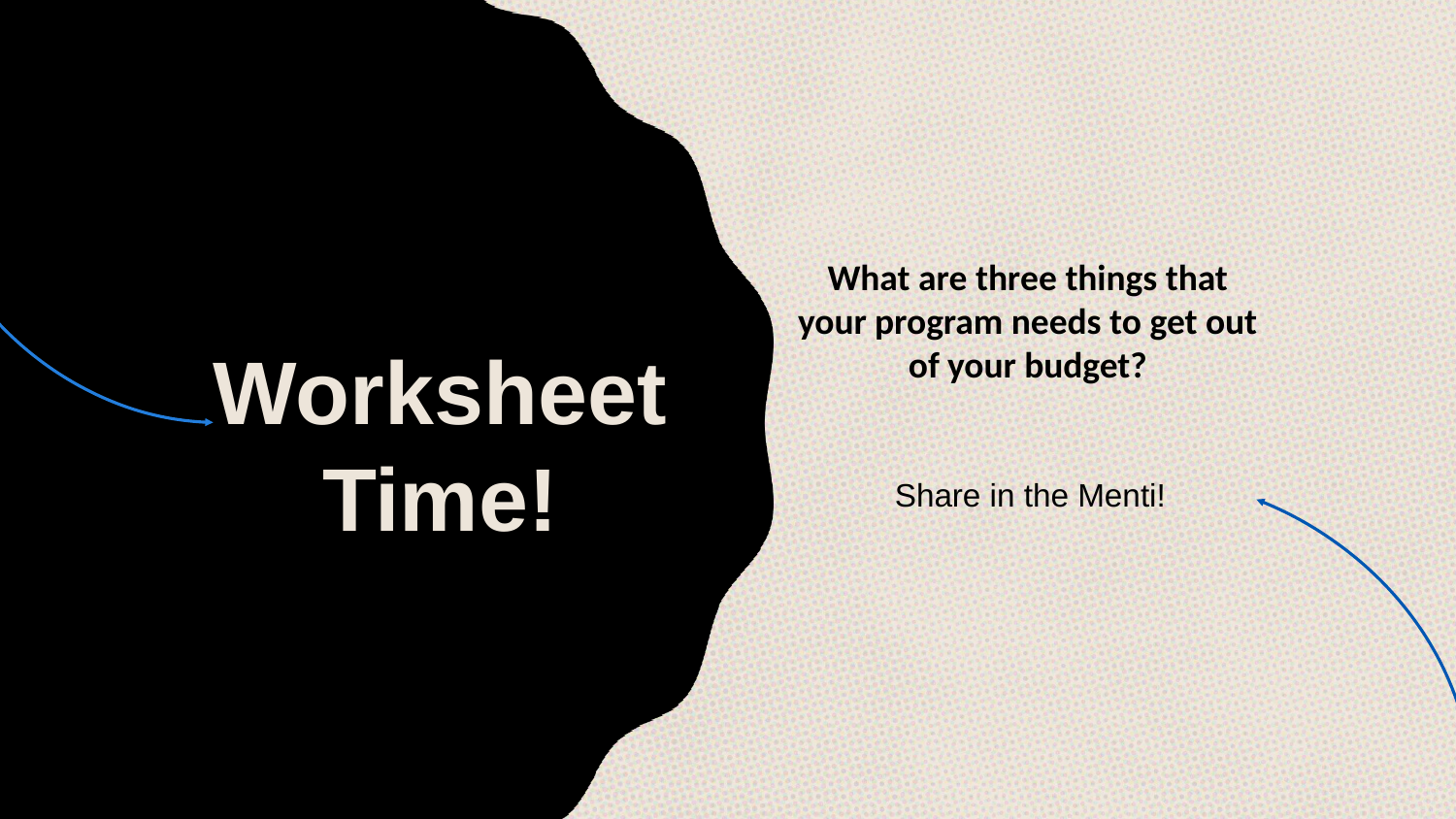

Worksheet Time!
# What are three things that your program needs to get out of your budget?
Share in the Menti!